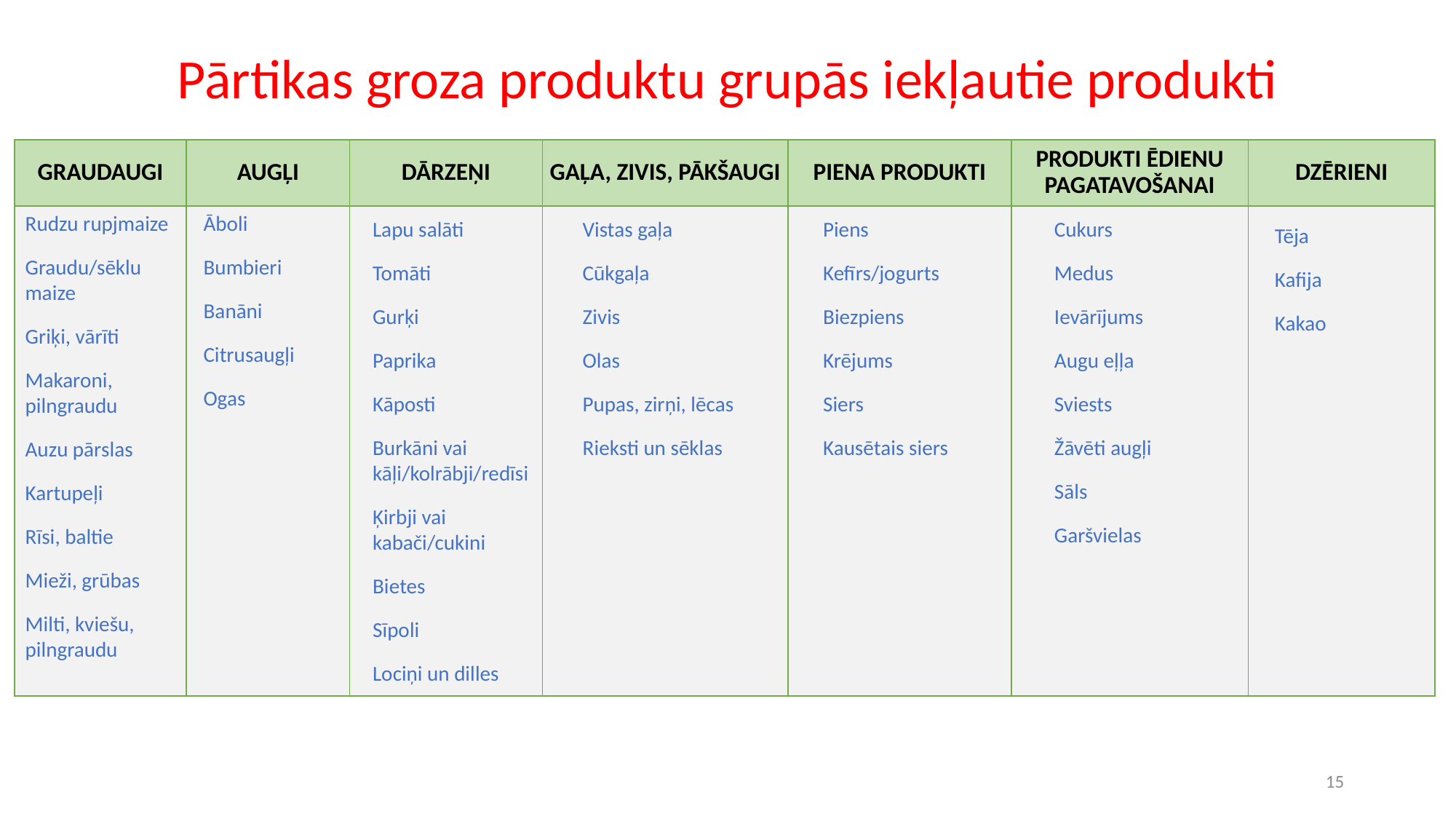

# Pārtikas groza produktu grupās iekļautie produkti
| Graudaugi | Augļi | Dārzeņi | Gaļa, zivis, pākšaugi | Piena produkti | Produkti ēdienu pagatavošanai | DZĒRIENI |
| --- | --- | --- | --- | --- | --- | --- |
|  |  |  |  |  |  |  |
Rudzu rupjmaize
Graudu/sēklu maize
Griķi, vārīti
Makaroni, pilngraudu
Auzu pārslas
Kartupeļi
Rīsi, baltie
Mieži, grūbas
Milti, kviešu, pilngraudu
Āboli
Bumbieri
Banāni
Citrusaugļi
Ogas
Vistas gaļa
Cūkgaļa
Zivis
Olas
Pupas, zirņi, lēcas
Rieksti un sēklas
Piens
Kefīrs/jogurts
Biezpiens
Krējums
Siers
Kausētais siers
Cukurs
Medus
Ievārījums
Augu eļļa
Sviests
Žāvēti augļi
Sāls
Garšvielas
Lapu salāti
Tomāti
Gurķi
Paprika
Kāposti
Burkāni vai kāļi/kolrābji/redīsi
Ķirbji vai kabači/cukini
Bietes
Sīpoli
Lociņi un dilles
Tēja
Kafija
Kakao
15